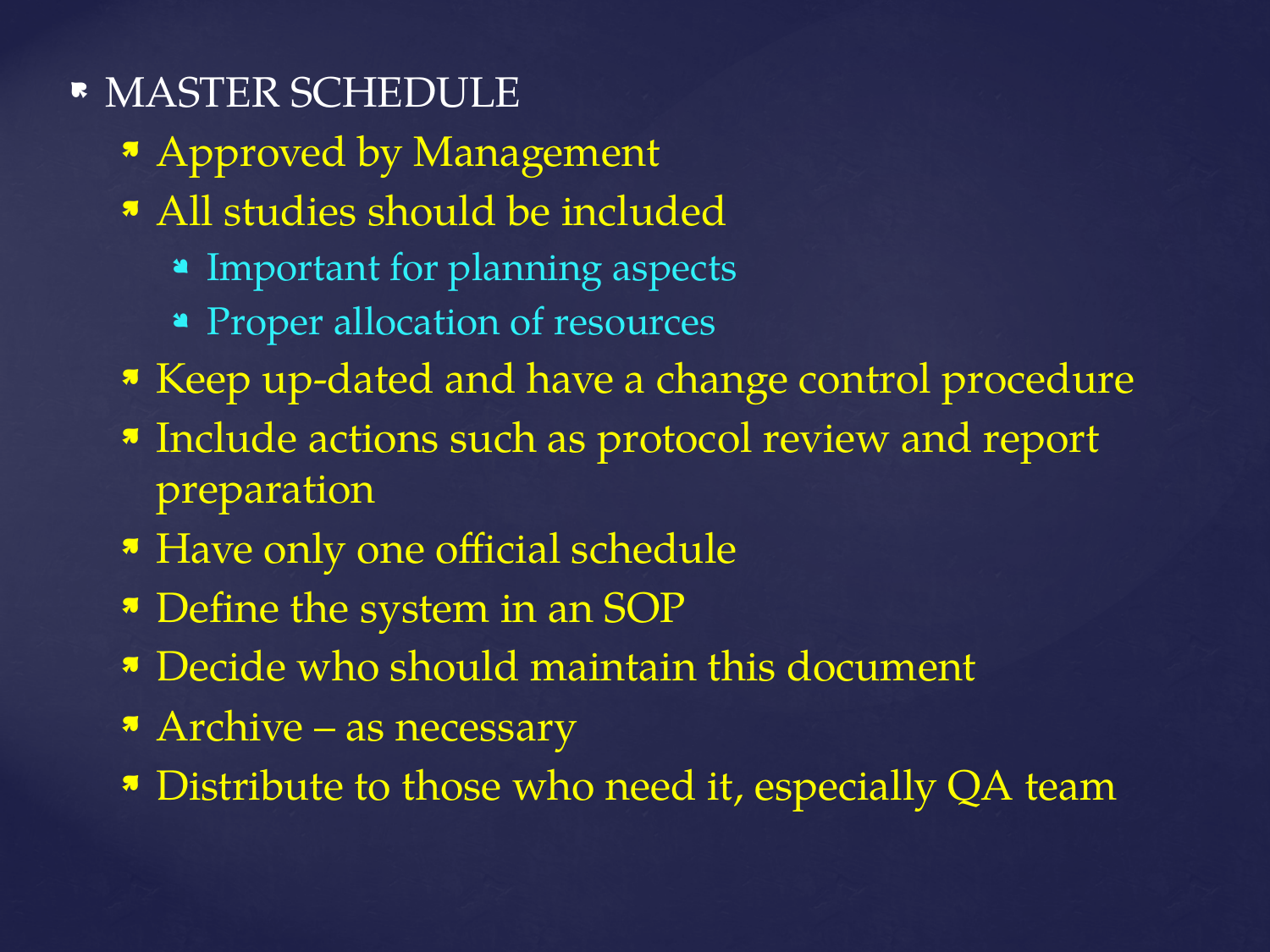

MASTER SCHEDULE
Approved by Management
All studies should be included
Important for planning aspects
Proper allocation of resources
Keep up-dated and have a change control procedure
Include actions such as protocol review and report preparation
Have only one official schedule
Define the system in an SOP
Decide who should maintain this document
Archive – as necessary
Distribute to those who need it, especially QA team